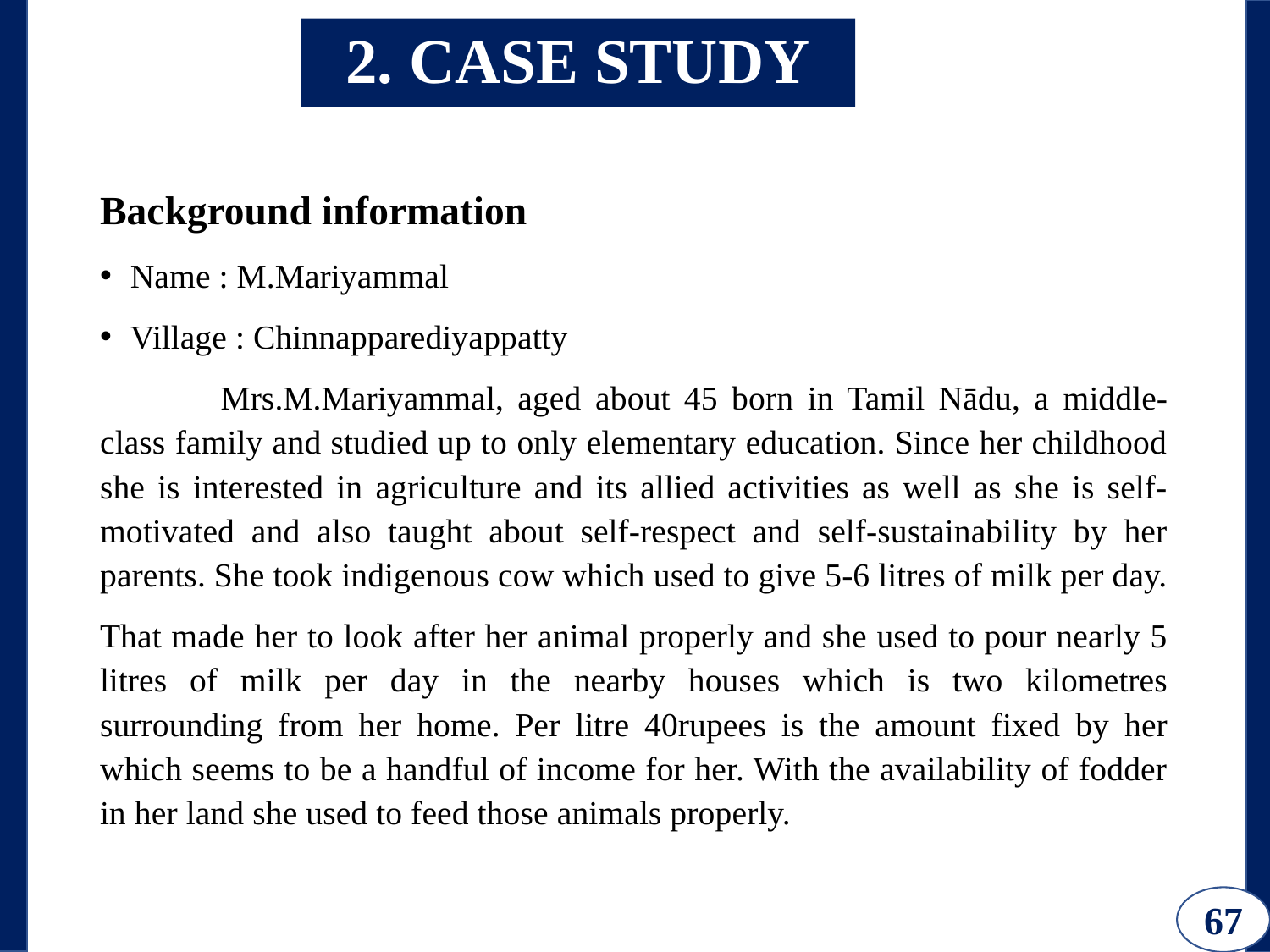

# 2. CASE STUDY
Background information
Name : M.Mariyammal
Village : Chinnapparediyappatty
	Mrs.M.Mariyammal, aged about 45 born in Tamil Nādu, a middle-class family and studied up to only elementary education. Since her childhood she is interested in agriculture and its allied activities as well as she is self-motivated and also taught about self-respect and self-sustainability by her parents. She took indigenous cow which used to give 5-6 litres of milk per day.
That made her to look after her animal properly and she used to pour nearly 5 litres of milk per day in the nearby houses which is two kilometres surrounding from her home. Per litre 40rupees is the amount fixed by her which seems to be a handful of income for her. With the availability of fodder in her land she used to feed those animals properly.
67